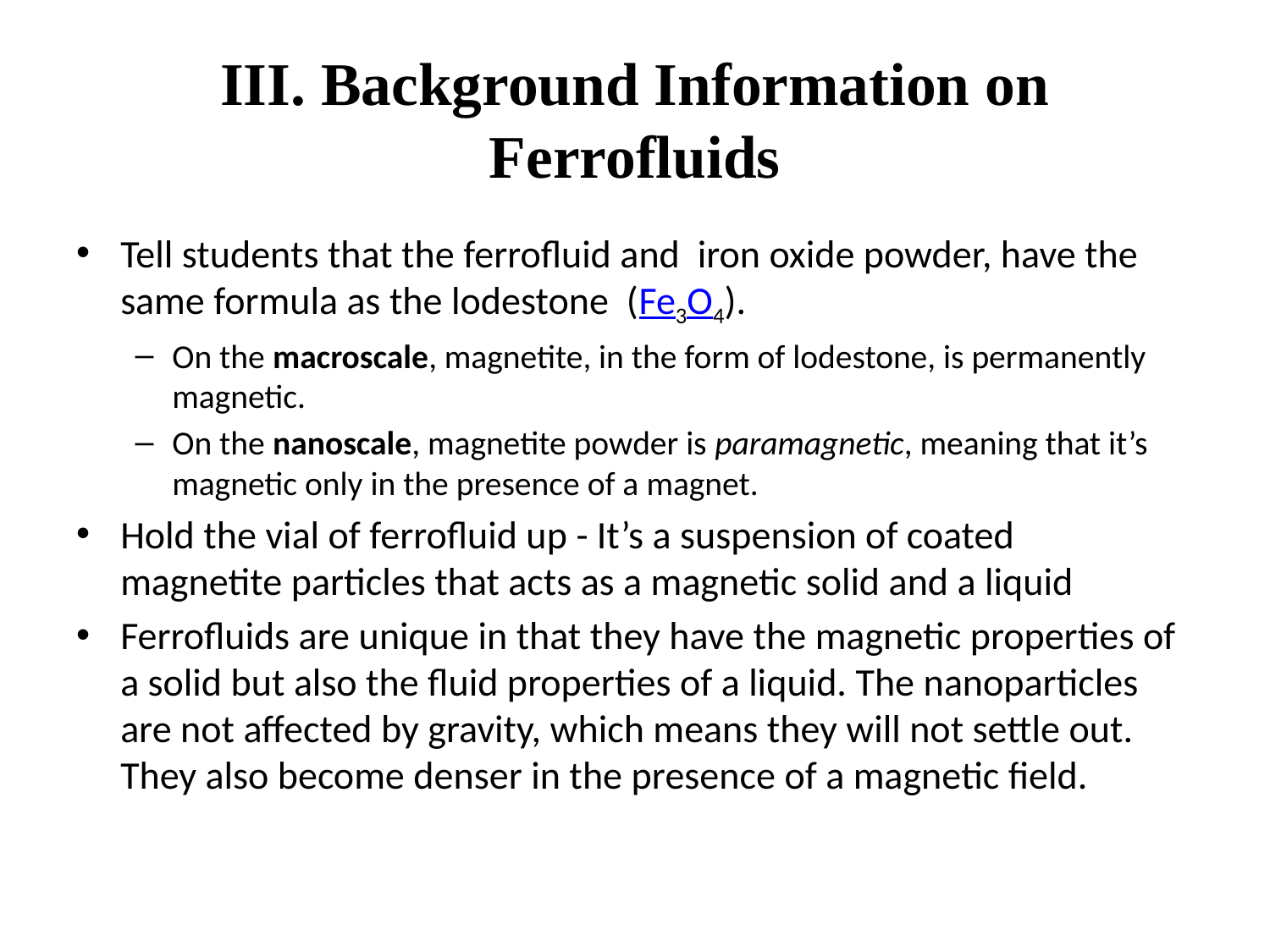

# III. Background Information on Ferrofluids
Tell students that the ferrofluid and  iron oxide powder, have the same formula as the lodestone  (Fe3O4).
On the macroscale, magnetite, in the form of lodestone, is permanently magnetic.
On the nanoscale, magnetite powder is paramagnetic, meaning that it’s magnetic only in the presence of a magnet.
Hold the vial of ferrofluid up - It’s a suspension of coated magnetite particles that acts as a magnetic solid and a liquid
Ferrofluids are unique in that they have the magnetic properties of a solid but also the fluid properties of a liquid. The nanoparticles are not affected by gravity, which means they will not settle out.  They also become denser in the presence of a magnetic field.